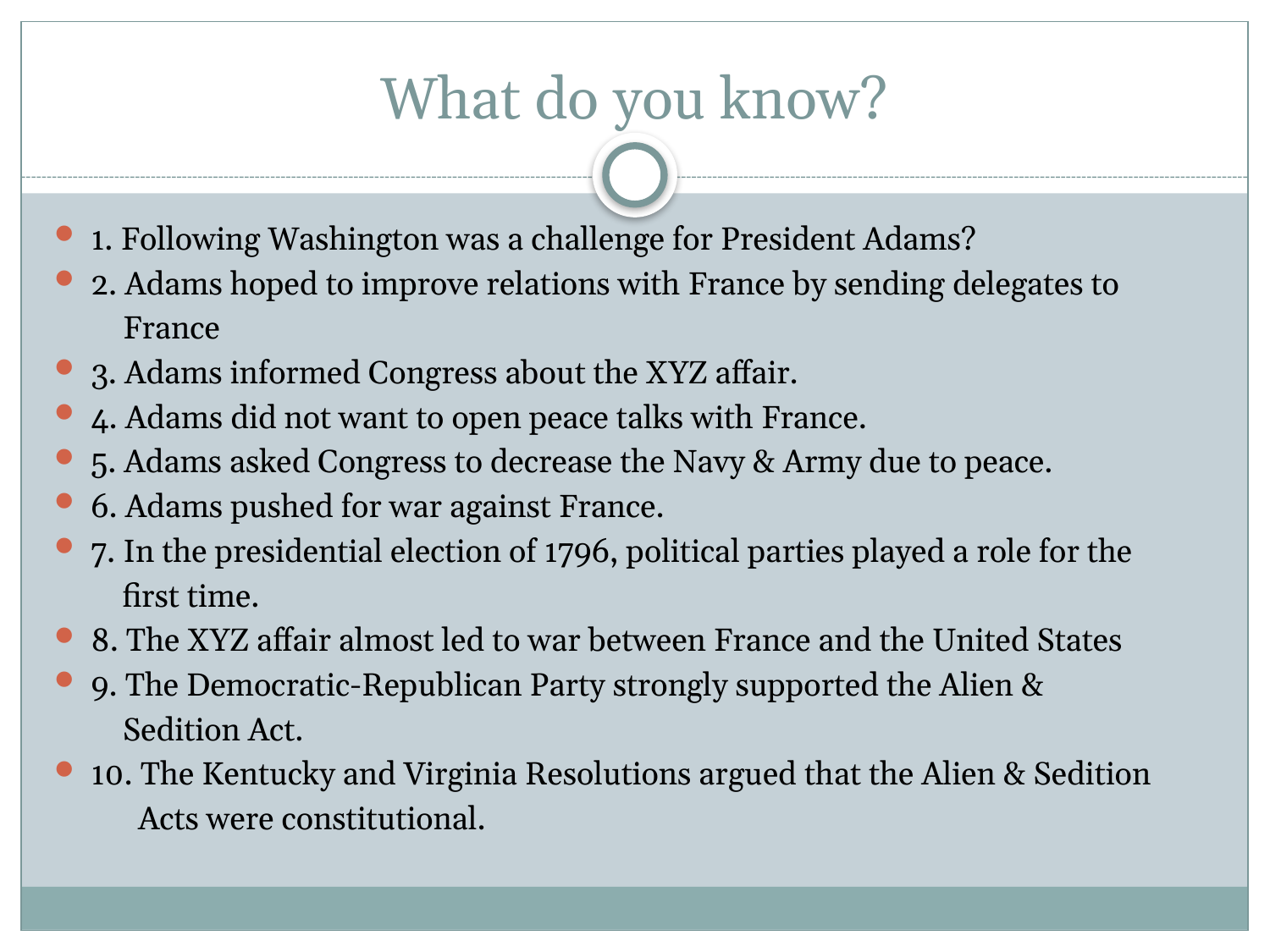

# What do you know?
1. Following Washington was a challenge for President Adams?
2. Adams hoped to improve relations with France by sending delegates to
         France
3. Adams informed Congress about the XYZ affair.
4. Adams did not want to open peace talks with France.
5. Adams asked Congress to decrease the Navy & Army due to peace.
6. Adams pushed for war against France.
7. In the presidential election of 1796, political parties played a role for the
         first time.
8. The XYZ affair almost led to war between France and the United States
9. The Democratic-Republican Party strongly supported the Alien &
         Sedition Act.
10. The Kentucky and Virginia Resolutions argued that the Alien & Sedition
           Acts were constitutional.